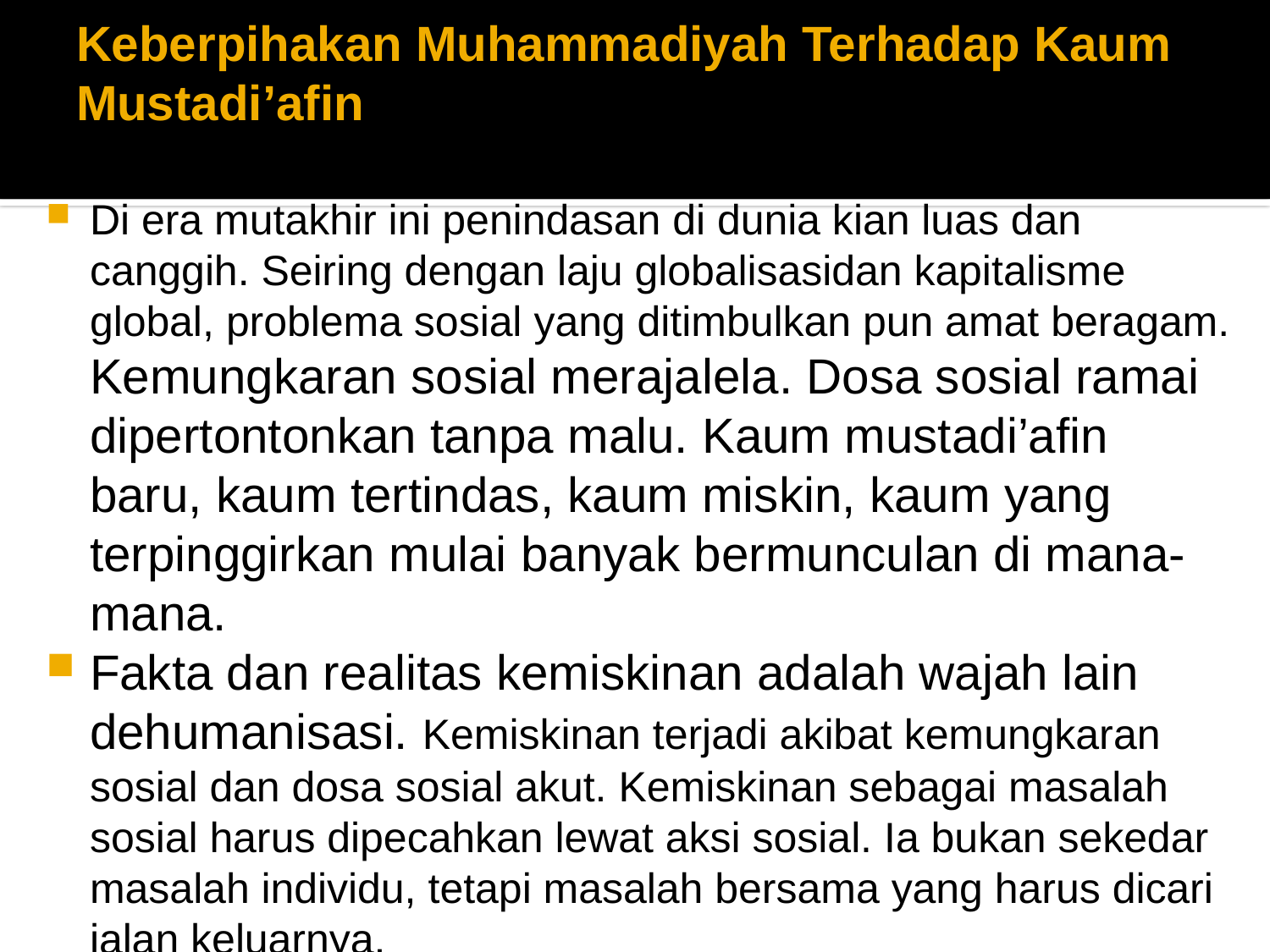

# Keberpihakan Muhammadiyah Terhadap Kaum Mustadi’afin
Di era mutakhir ini penindasan di dunia kian luas dan canggih. Seiring dengan laju globalisasidan kapitalisme global, problema sosial yang ditimbulkan pun amat beragam. Kemungkaran sosial merajalela. Dosa sosial ramai dipertontonkan tanpa malu. Kaum mustadi’afin baru, kaum tertindas, kaum miskin, kaum yang terpinggirkan mulai banyak bermunculan di mana-mana.
Fakta dan realitas kemiskinan adalah wajah lain dehumanisasi. Kemiskinan terjadi akibat kemungkaran sosial dan dosa sosial akut. Kemiskinan sebagai masalah sosial harus dipecahkan lewat aksi sosial. Ia bukan sekedar masalah individu, tetapi masalah bersama yang harus dicari jalan keluarnya.